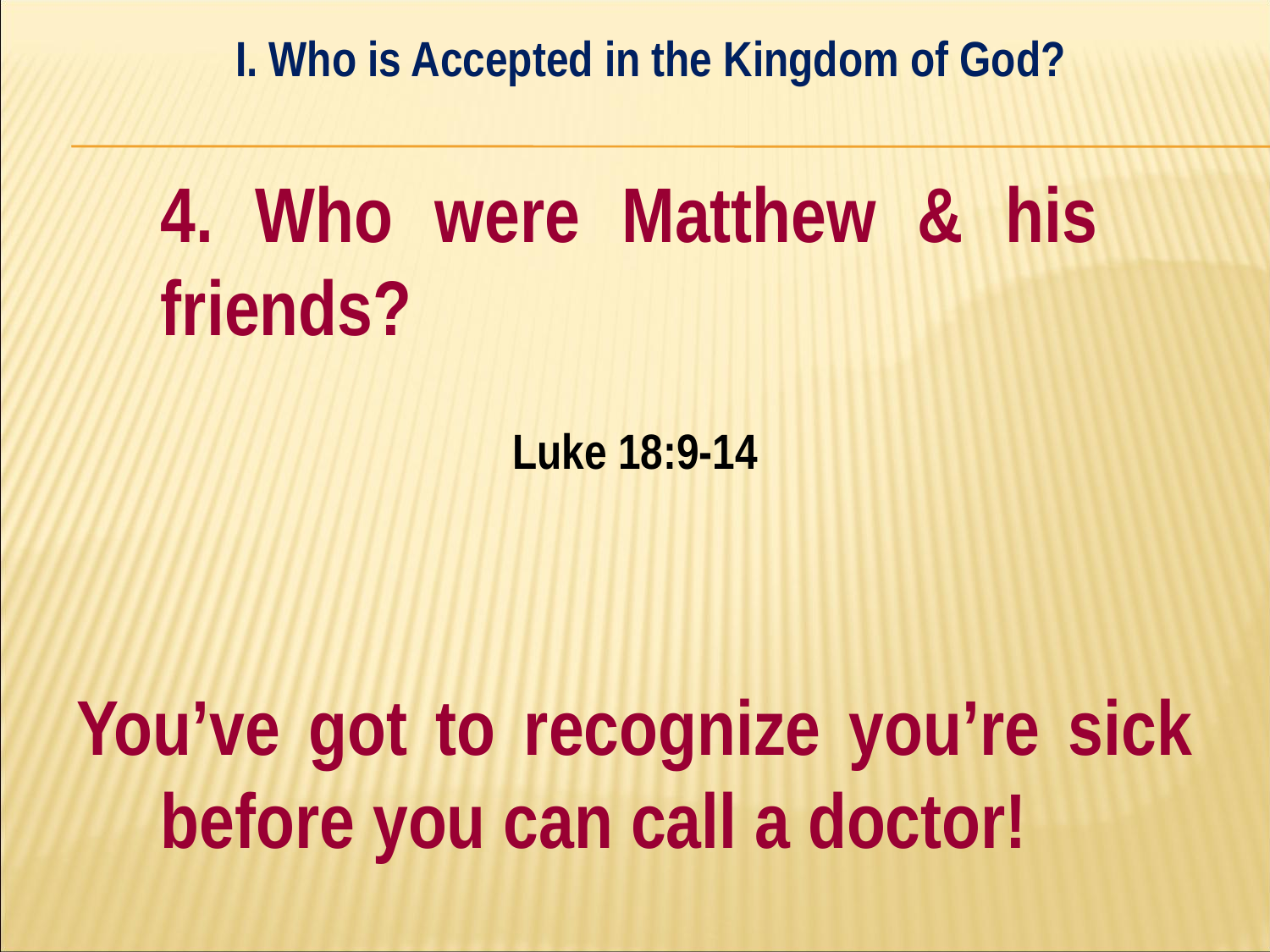

I. Who is Accepted in the Kingdom of God?
#
	4. Who were Matthew & his 	friends?

Luke 18:9-14

You’ve got to recognize you’re sick before you can call a doctor!